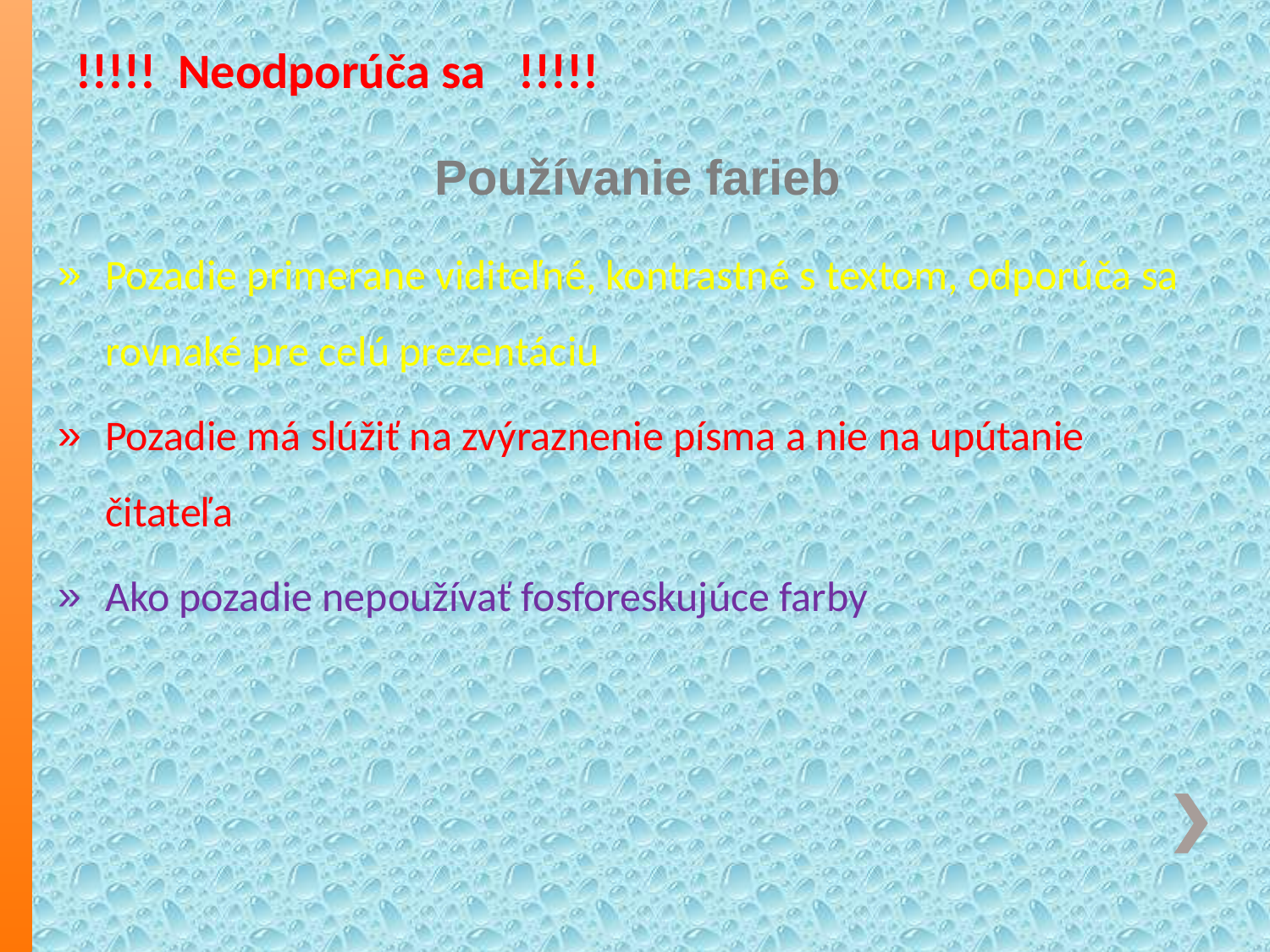

# !!!!!  Neodporúča sa   !!!!!
Používanie farieb
Pozadie primerane viditeľné, kontrastné s textom, odporúča sa rovnaké pre celú prezentáciu
Pozadie má slúžiť na zvýraznenie písma a nie na upútanie čitateľa
Ako pozadie nepoužívať fosforeskujúce farby